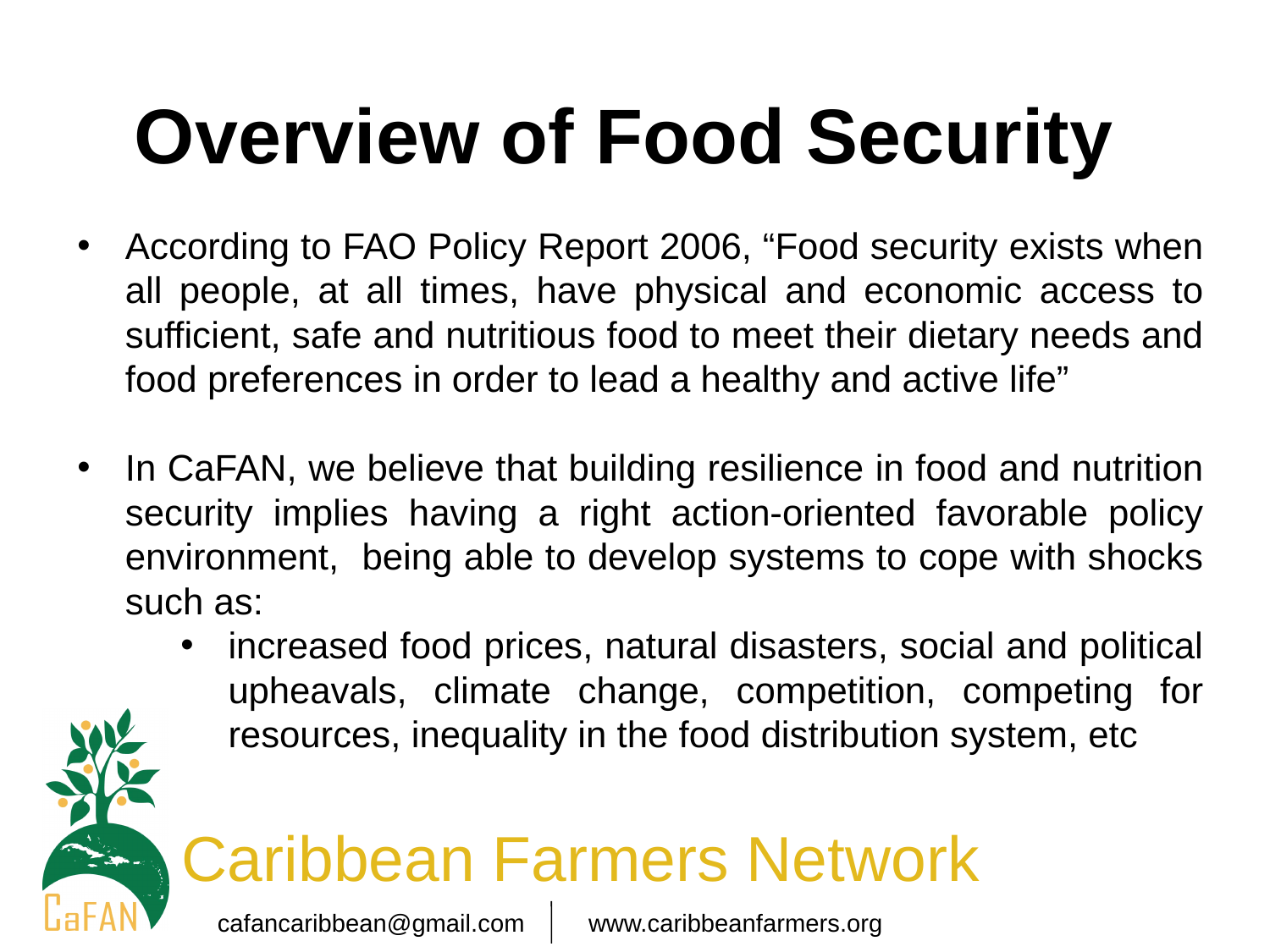

Overview of Food Security
According to FAO Policy Report 2006, “Food security exists when all people, at all times, have physical and economic access to sufficient, safe and nutritious food to meet their dietary needs and food preferences in order to lead a healthy and active life”

In CaFAN, we believe that building resilience in food and nutrition security implies having a right action-oriented favorable policy environment,  being able to develop systems to cope with shocks such as:
increased food prices, natural disasters, social and political upheavals, climate change, competition, competing for resources, inequality in the food distribution system, etc